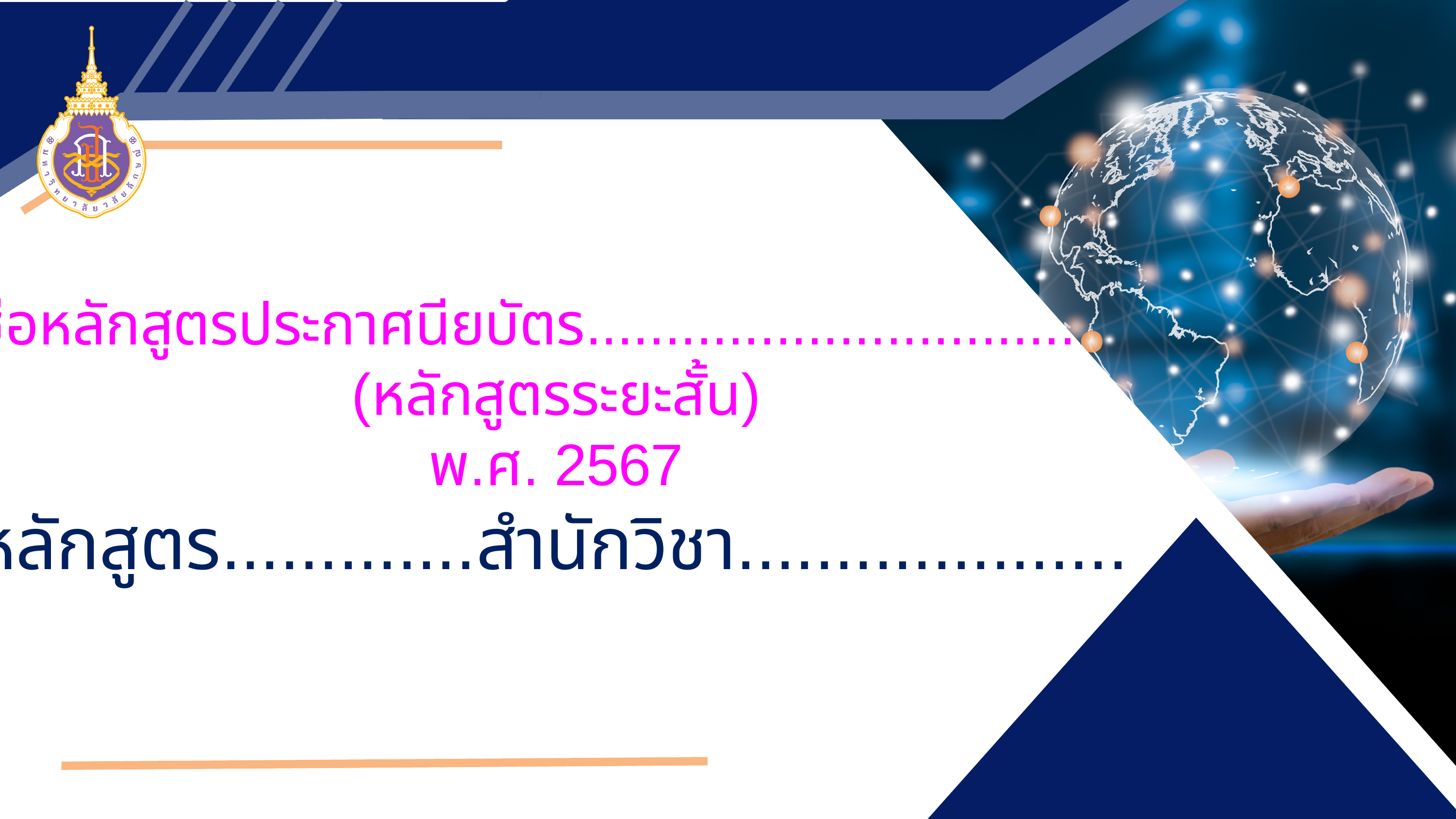

ชื่อหลักสูตรประกาศนียบัตร...................................
(หลักสูตรระยะสั้น)
พ.ศ. 2567
หลักสูตร.............สำนักวิชา....................